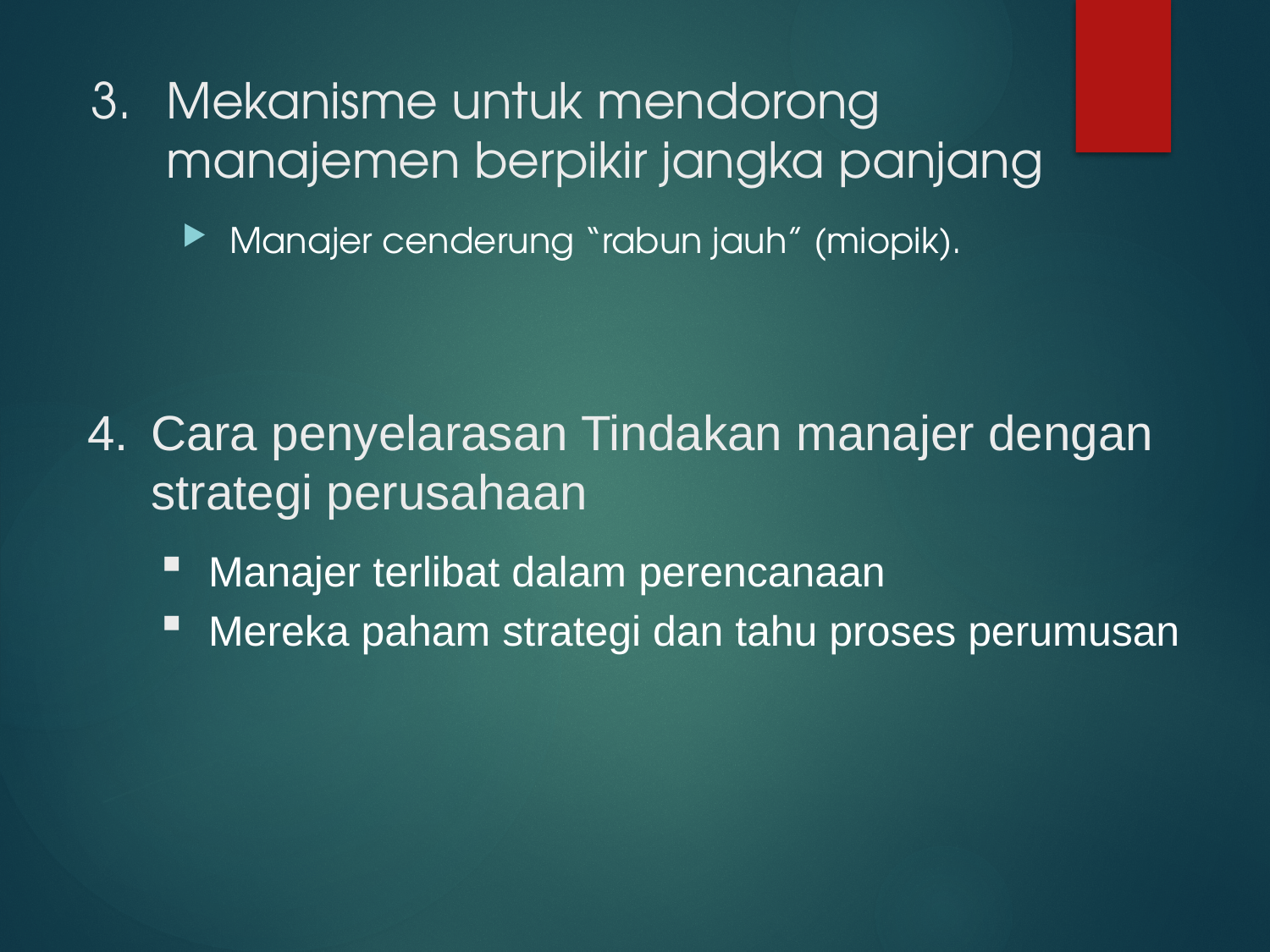

# 3. 	Mekanisme untuk mendorong manajemen berpikir jangka panjang
Manajer cenderung “rabun jauh” (miopik).
4.	Cara penyelarasan Tindakan manajer dengan strategi perusahaan
Manajer terlibat dalam perencanaan
Mereka paham strategi dan tahu proses perumusan